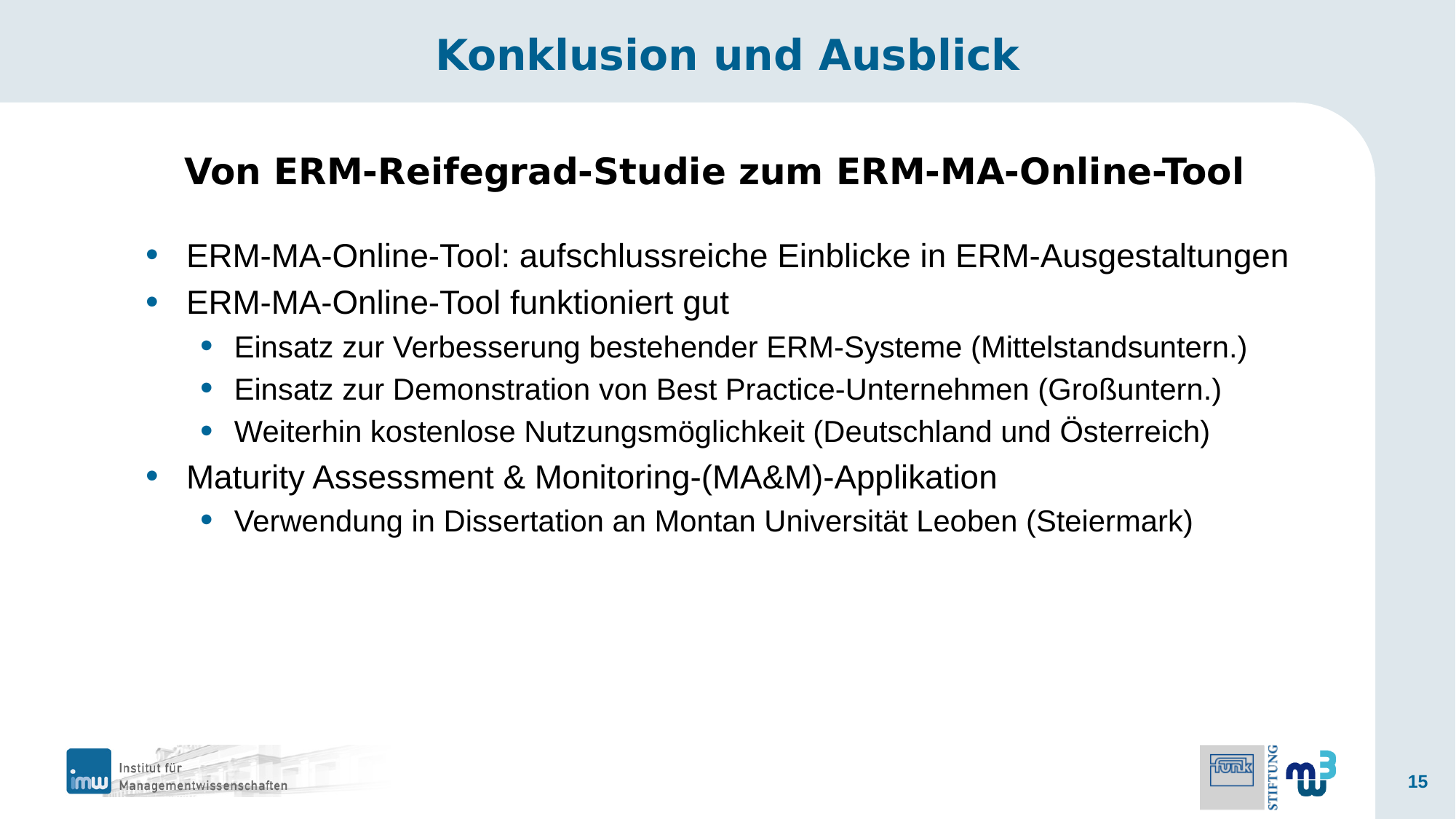

# Konklusion und Ausblick
Von ERM-Reifegrad-Studie zum ERM-MA-Online-Tool
ERM-MA-Online-Tool: aufschlussreiche Einblicke in ERM-Ausgestaltungen
ERM-MA-Online-Tool funktioniert gut
Einsatz zur Verbesserung bestehender ERM-Systeme (Mittelstandsuntern.)
Einsatz zur Demonstration von Best Practice-Unternehmen (Großuntern.)
Weiterhin kostenlose Nutzungsmöglichkeit (Deutschland und Österreich)
Maturity Assessment & Monitoring-(MA&M)-Applikation
Verwendung in Dissertation an Montan Universität Leoben (Steiermark)
15